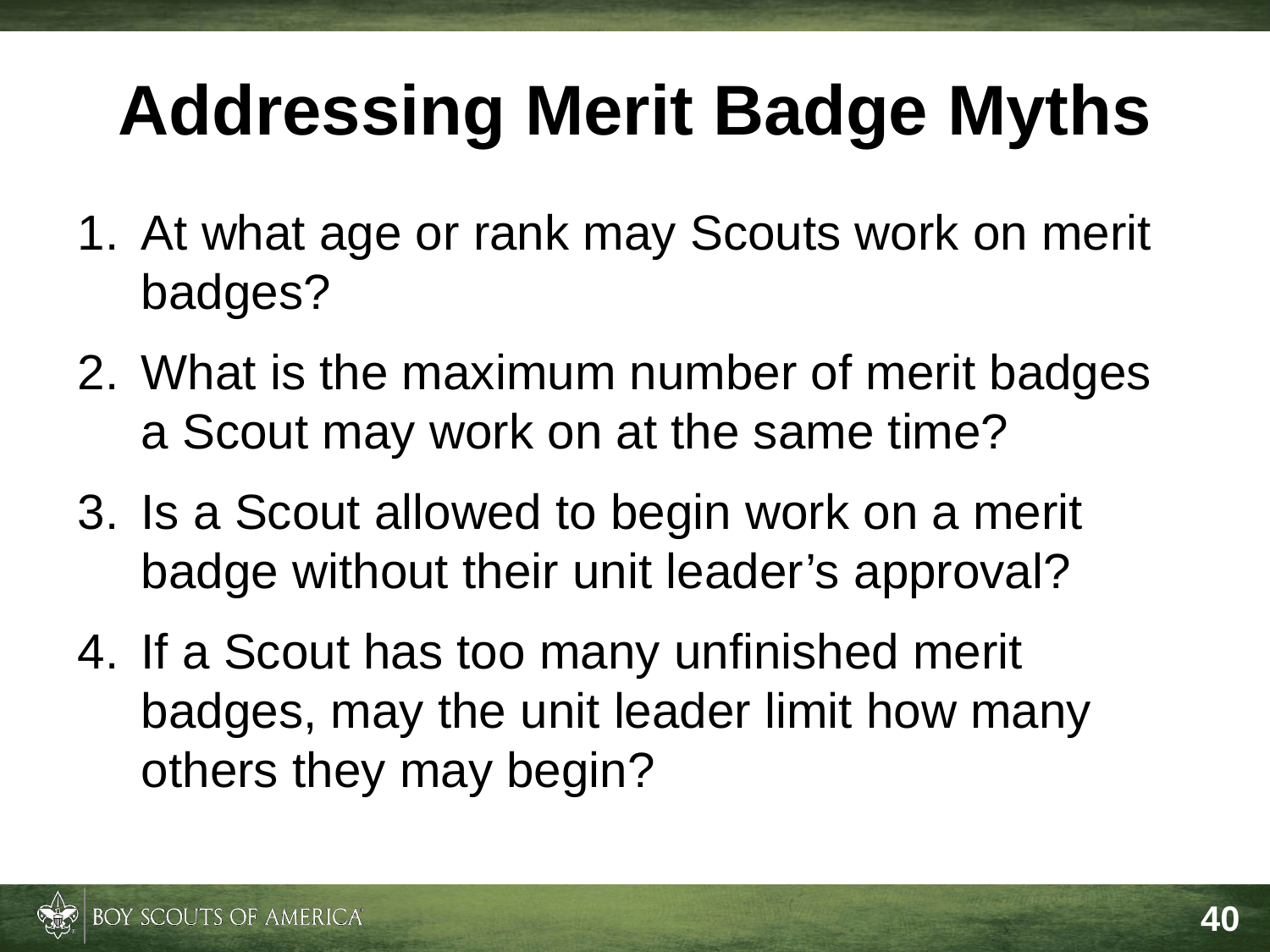

Addressing Merit Badge Myths
At what age or rank may Scouts work on merit badges?
What is the maximum number of merit badges a Scout may work on at the same time?
Is a Scout allowed to begin work on a merit badge without their unit leader’s approval?
If a Scout has too many unfinished merit badges, may the unit leader limit how many others they may begin?